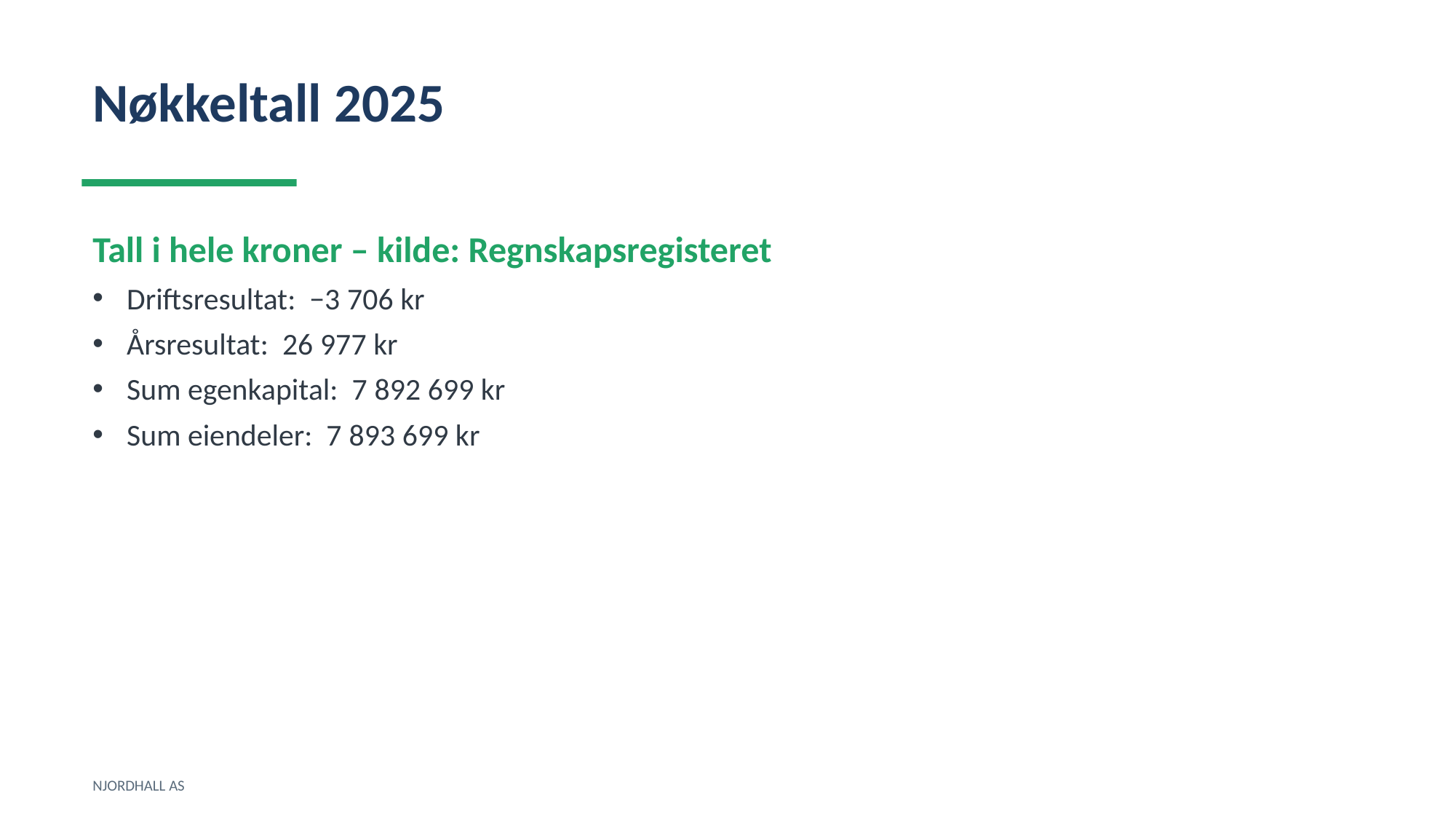

Nøkkeltall 2025

Tall i hele kroner – kilde: Regnskapsregisteret
Driftsresultat:  −3 706 kr
Årsresultat:  26 977 kr
Sum egenkapital:  7 892 699 kr
Sum eiendeler:  7 893 699 kr
NJORDHALL AS